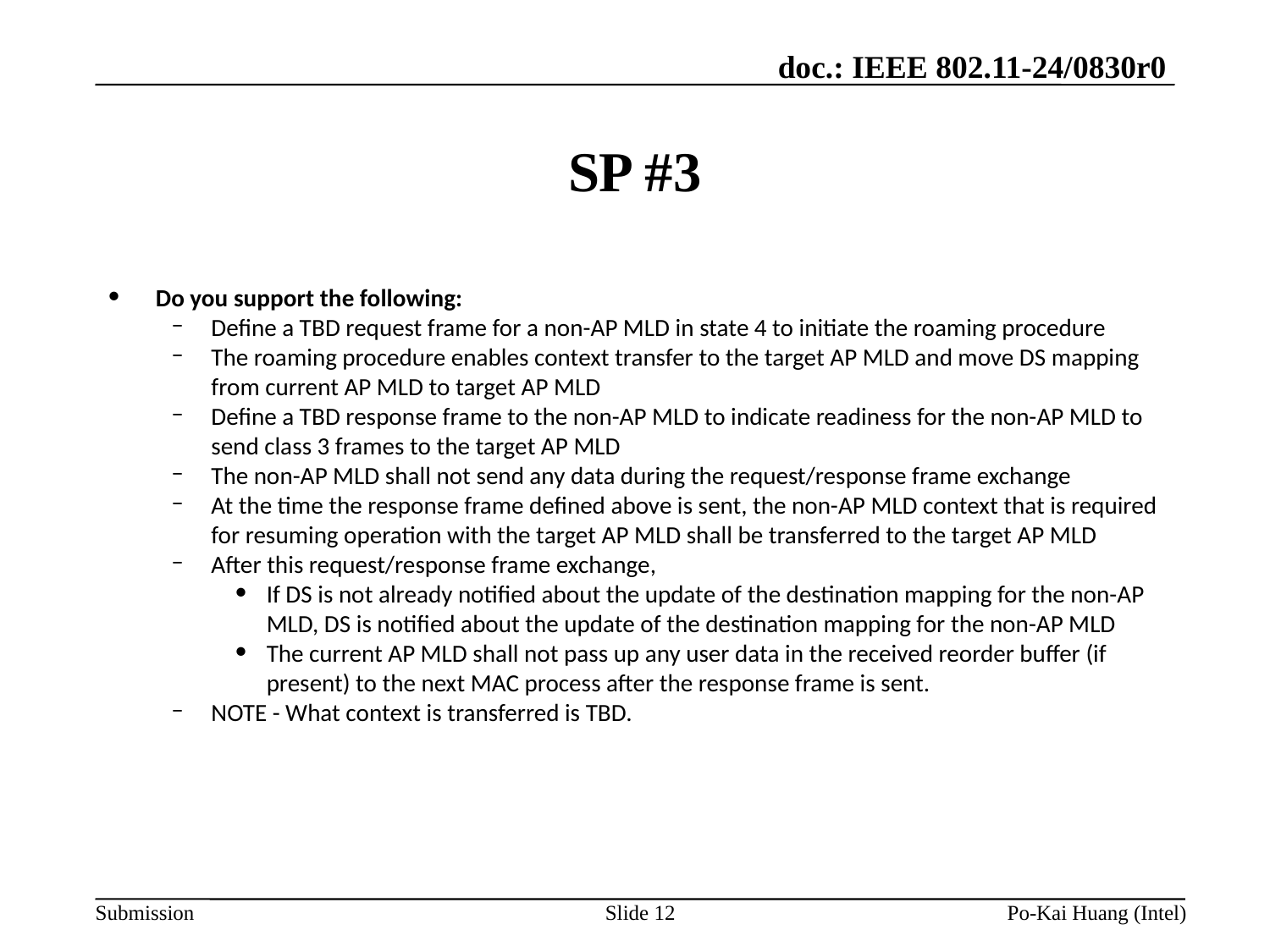

# SP #3
Do you support the following:
Define a TBD request frame for a non-AP MLD in state 4 to initiate the roaming procedure
The roaming procedure enables context transfer to the target AP MLD and move DS mapping from current AP MLD to target AP MLD
Define a TBD response frame to the non-AP MLD to indicate readiness for the non-AP MLD to send class 3 frames to the target AP MLD
The non-AP MLD shall not send any data during the request/response frame exchange
At the time the response frame defined above is sent, the non-AP MLD context that is required for resuming operation with the target AP MLD shall be transferred to the target AP MLD
After this request/response frame exchange,
If DS is not already notified about the update of the destination mapping for the non-AP MLD, DS is notified about the update of the destination mapping for the non-AP MLD
The current AP MLD shall not pass up any user data in the received reorder buffer (if present) to the next MAC process after the response frame is sent.
NOTE - What context is transferred is TBD.

Slide 12
Po-Kai Huang (Intel)